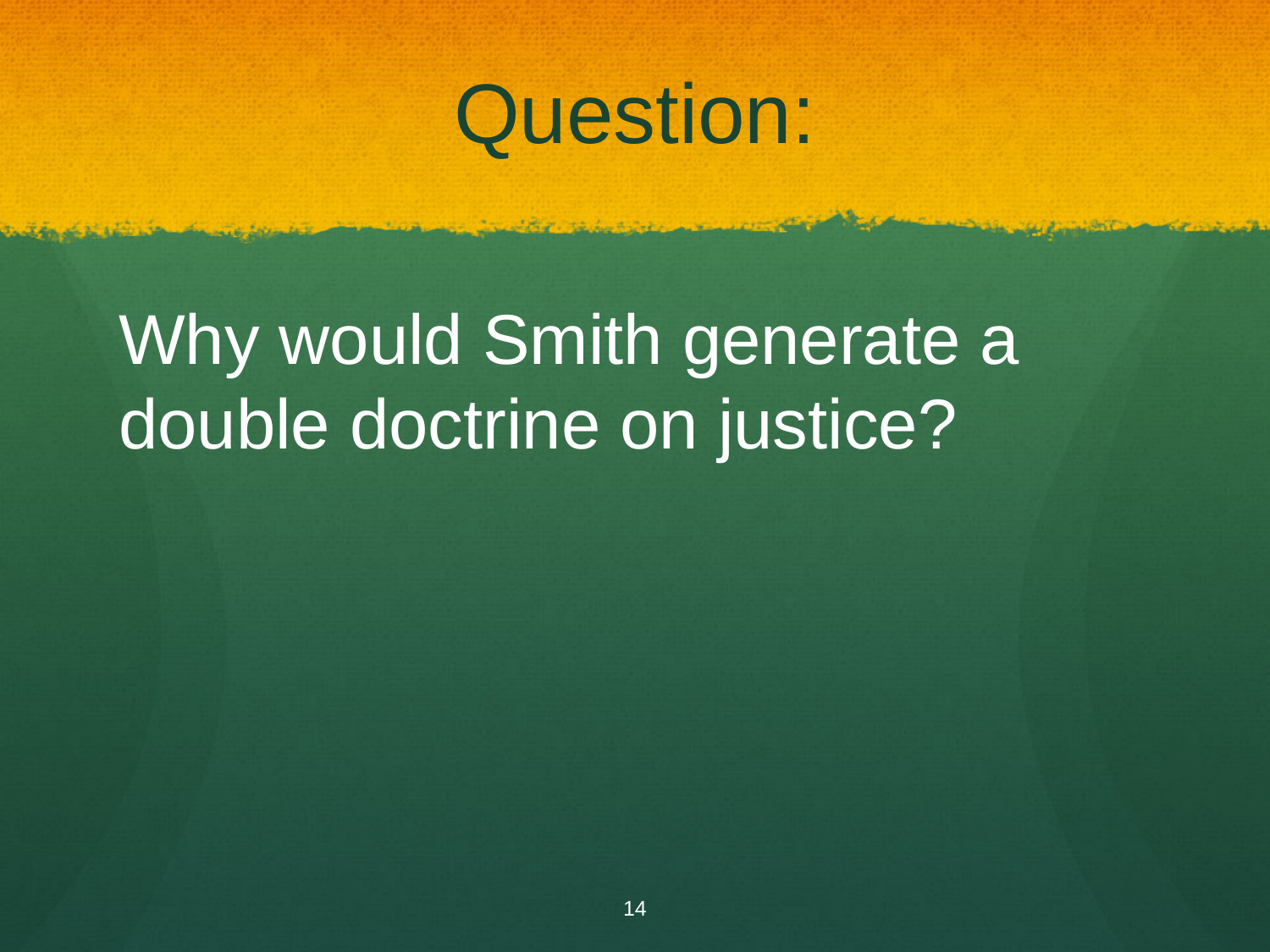

# Question:
Why would Smith generate a double doctrine on justice?
14